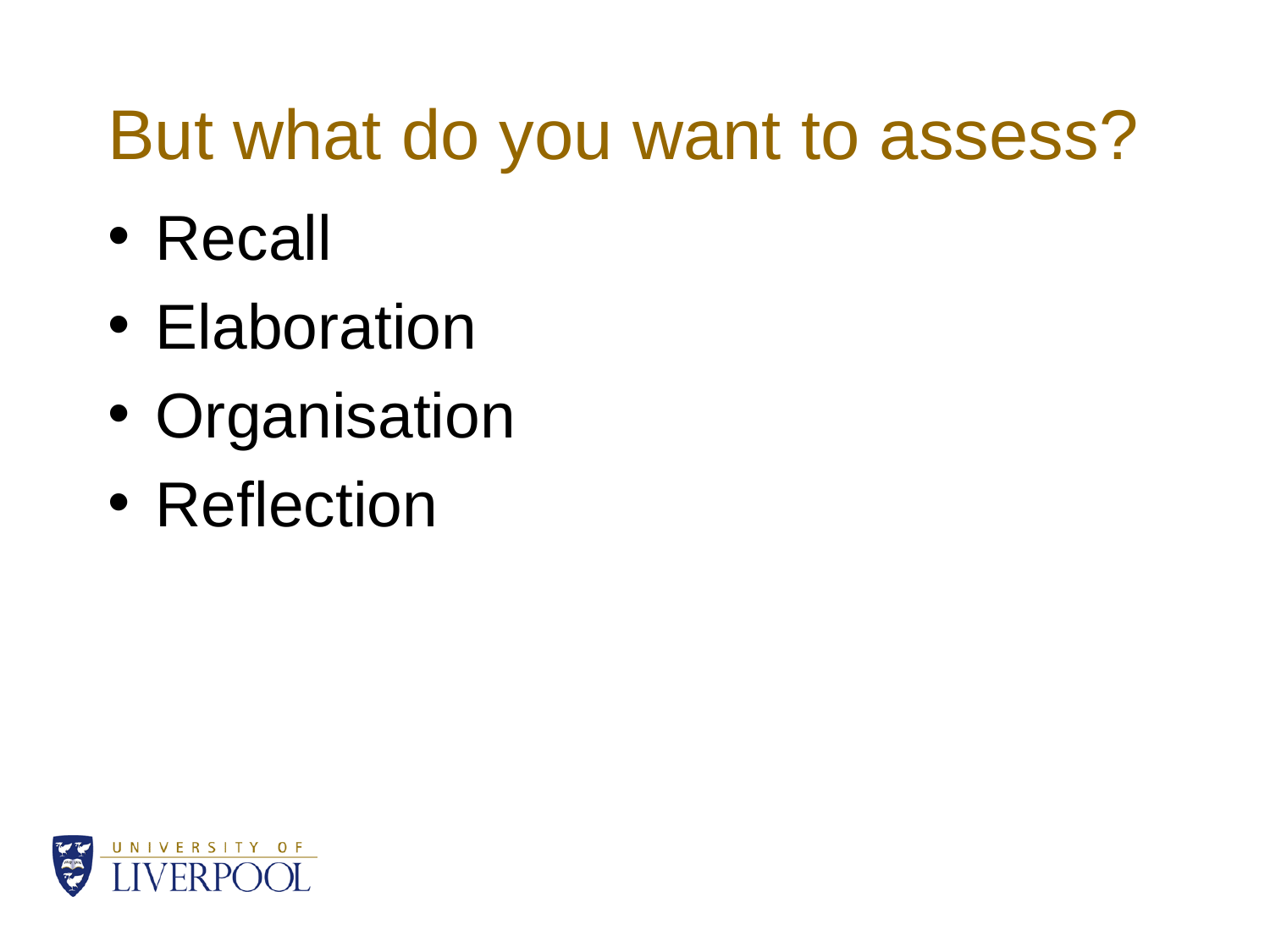

# But what do you want to assess?
Recall
Elaboration
Organisation
Reflection